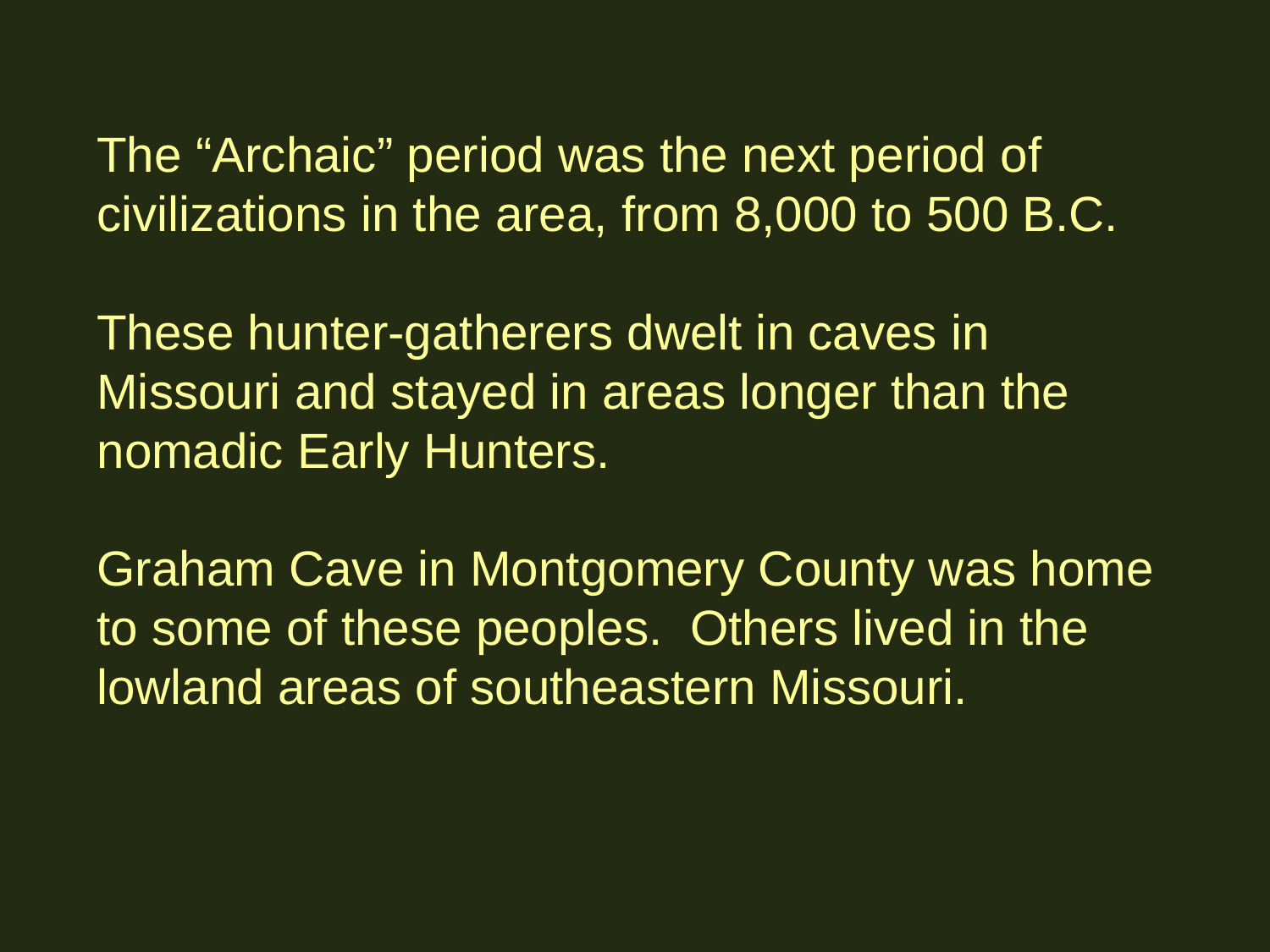

The “Archaic” period was the next period of civilizations in the area, from 8,000 to 500 B.C.

These hunter-gatherers dwelt in caves in Missouri and stayed in areas longer than the nomadic Early Hunters.

Graham Cave in Montgomery County was home to some of these peoples.  Others lived in the lowland areas of southeastern Missouri.